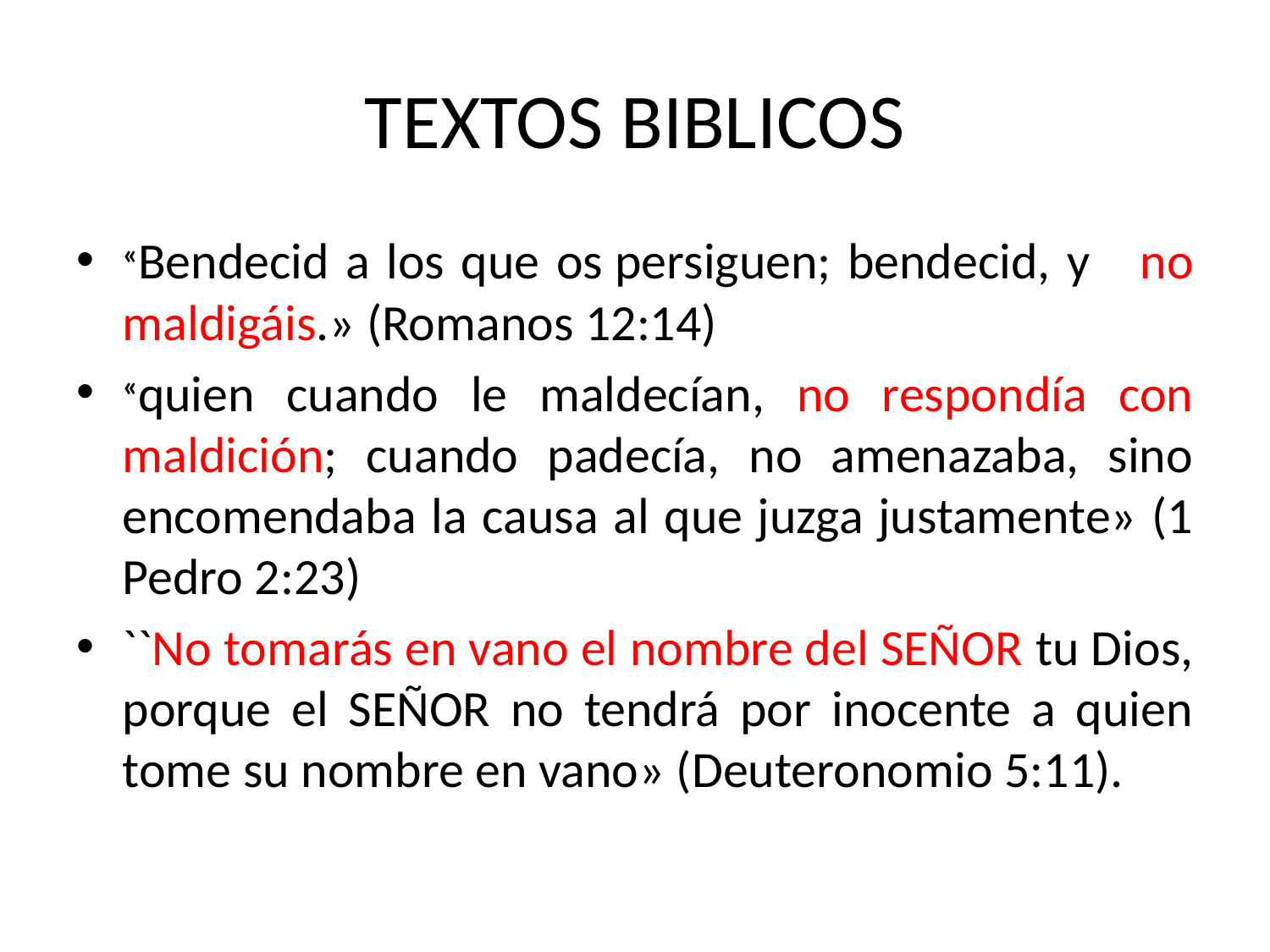

# TEXTOS BIBLICOS
«Bendecid a los que os persiguen; bendecid, y   no maldigáis.» (Romanos 12:14)
«quien cuando le maldecían, no respondía con maldición; cuando padecía, no amenazaba, sino encomendaba la causa al que juzga justamente» (1 Pedro 2:23)
``No tomarás en vano el nombre del SEÑOR tu Dios, porque el SEÑOR no tendrá por inocente a quien tome su nombre en vano» (Deuteronomio 5:11).